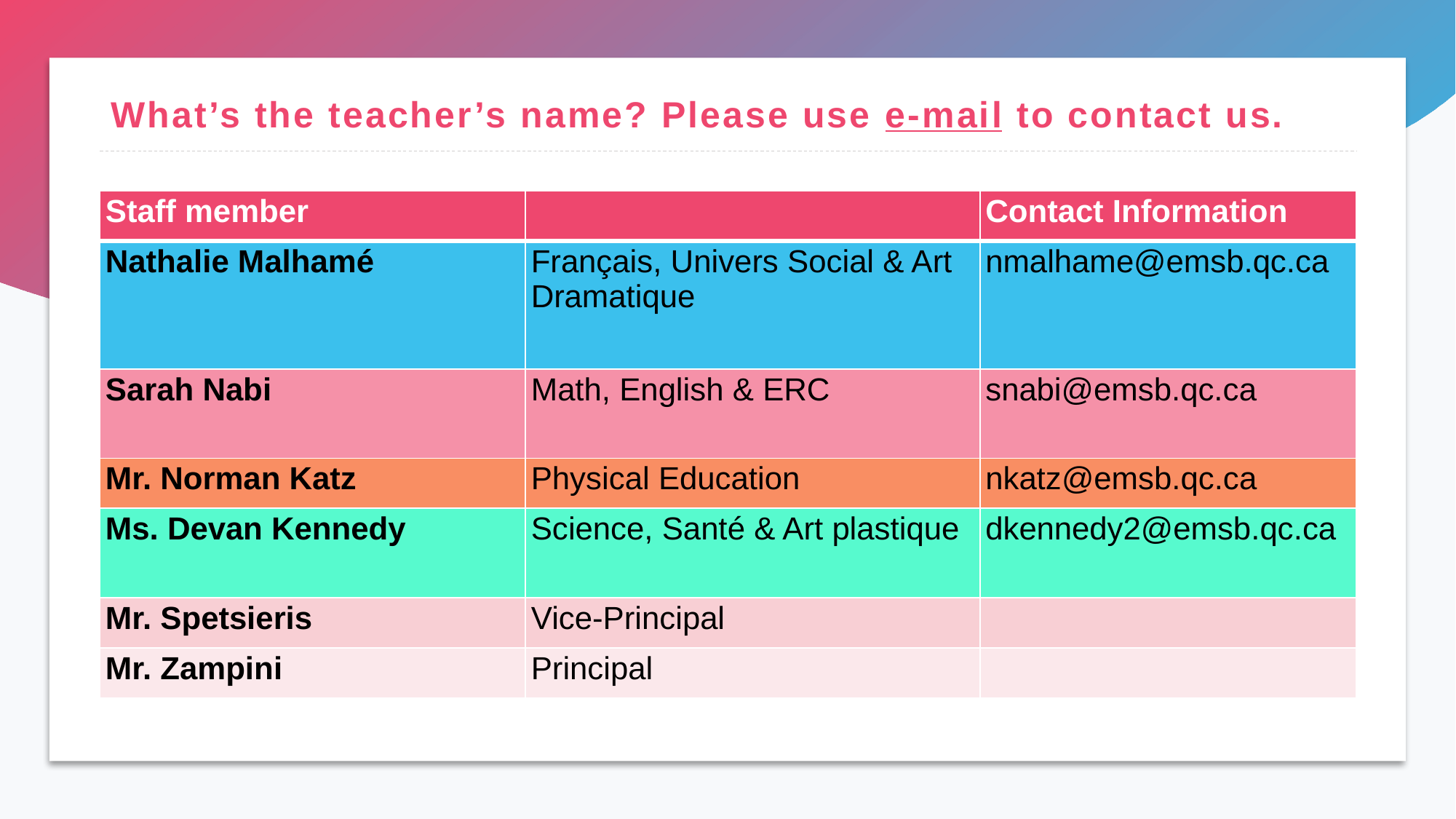

# What’s the teacher’s name? Please use e-mail to contact us.
| Staff member |  | Contact Information |
| --- | --- | --- |
| Nathalie Malhamé | Français, Univers Social & Art Dramatique | nmalhame@emsb.qc.ca |
| Sarah Nabi | Math, English & ERC | snabi@emsb.qc.ca |
| Mr. Norman Katz | Physical Education | nkatz@emsb.qc.ca |
| Ms. Devan Kennedy | Science, Santé & Art plastique | dkennedy2@emsb.qc.ca |
| Mr. Spetsieris | Vice-Principal |  |
| Mr. Zampini | Principal |  |